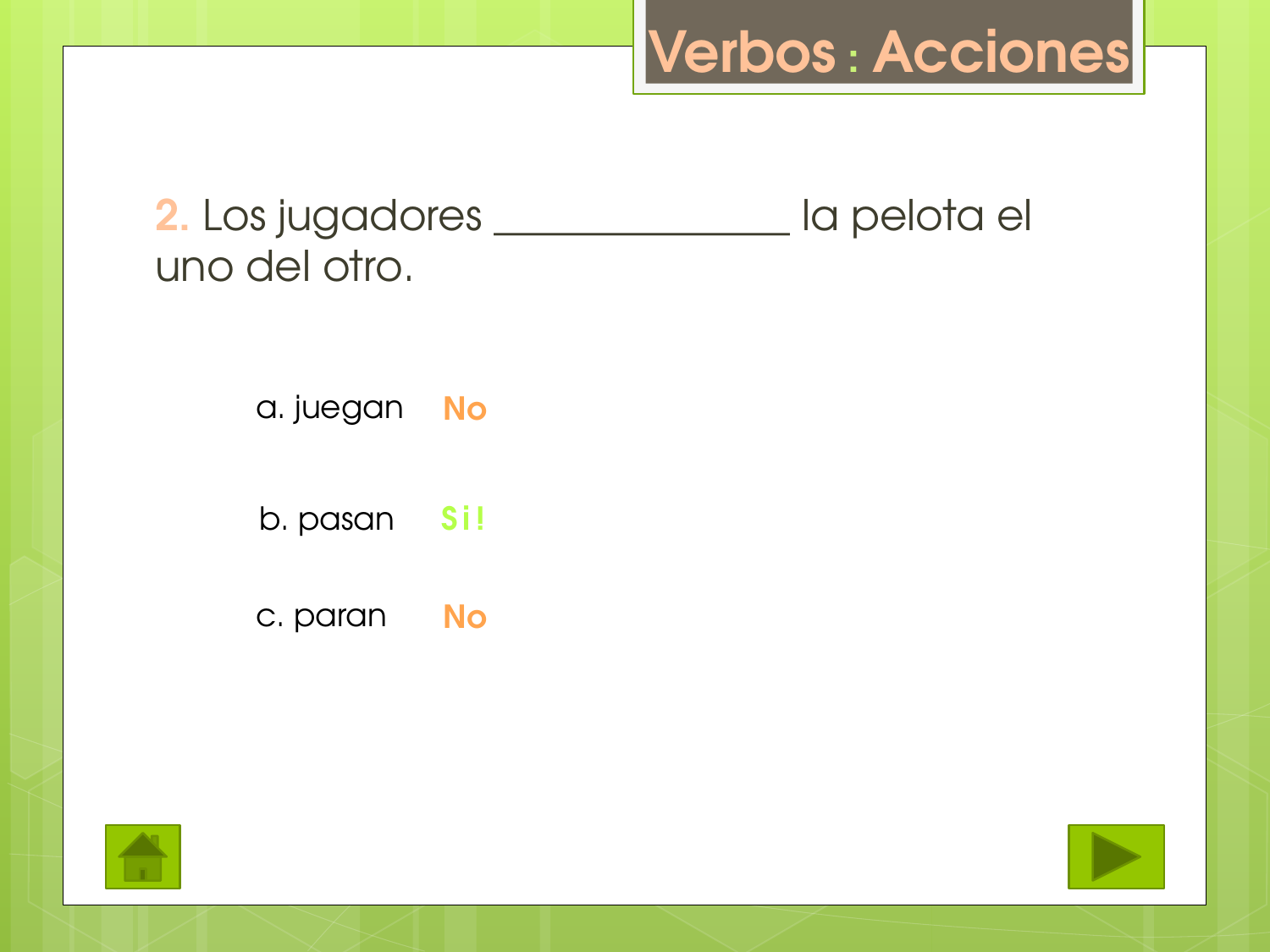

# Verbos : Acciones
2. Los jugadores ______________ la pelota el uno del otro.
a. juegan

No

b. pasan
Si!

c. paran
No